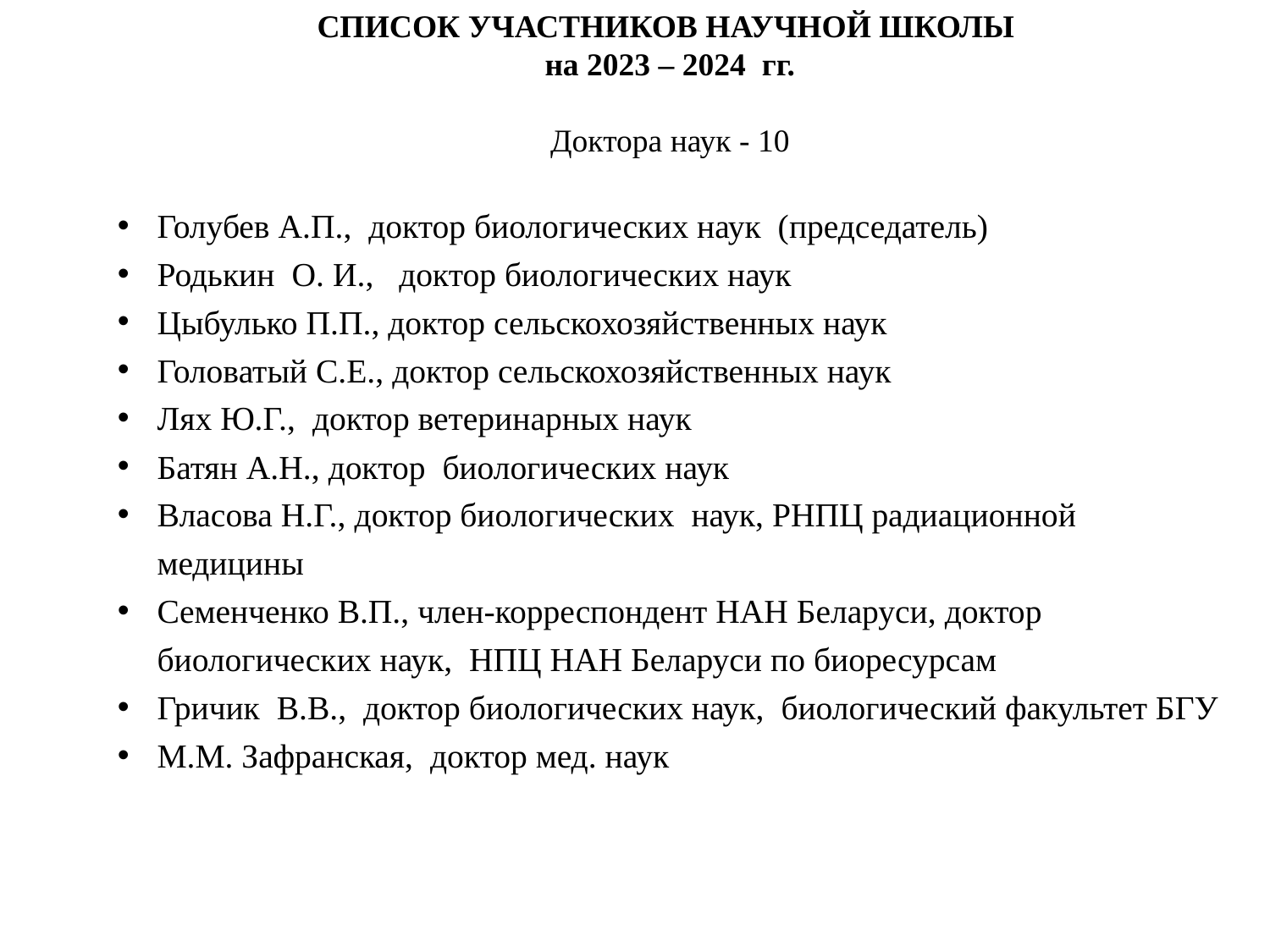

СПИСОК УЧАСТНИКОВ НАУЧНОЙ ШКОЛЫ
 на 2023 – 2024  гг.

Доктора наук - 10

Голубев А.П.,  доктор биологических наук  (председатель)
Родькин  О. И.,   доктор биологических наук
Цыбулько П.П., доктор сельскохозяйственных наук
Головатый С.Е., доктор сельскохозяйственных наук
Лях Ю.Г.,  доктор ветеринарных наук
Батян А.Н., доктор  биологических наук
Власова Н.Г., доктор биологических  наук, РНПЦ радиационной медицины
Семенченко В.П., член-корреспондент НАН Беларуси, доктор биологических наук,  НПЦ НАН Беларуси по биоресурсам
Гричик  В.В.,  доктор биологических наук,  биологический факультет БГУ
М.М. Зафранская,  доктор мед. наук